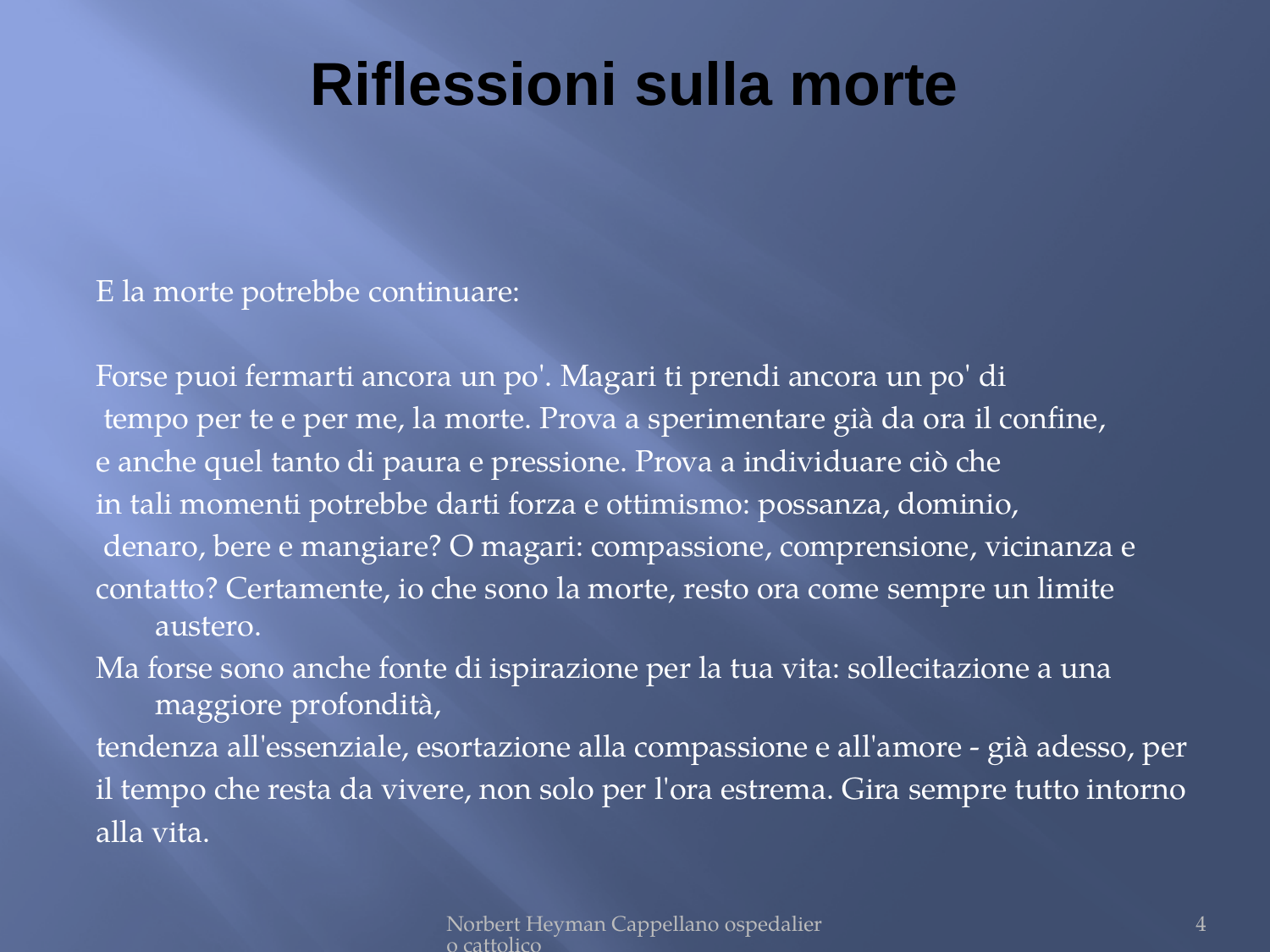

# Riflessioni sulla morte

E la morte potrebbe continuare:

Forse puoi fermarti ancora un po'. Magari ti prendi ancora un po' di
 tempo per te e per me, la morte. Prova a sperimentare già da ora il confine,
e anche quel tanto di paura e pressione. Prova a individuare ciò che
in tali momenti potrebbe darti forza e ottimismo: possanza, dominio,
 denaro, bere e mangiare? O magari: compassione, comprensione, vicinanza e
contatto? Certamente, io che sono la morte, resto ora come sempre un limite austero.
Ma forse sono anche fonte di ispirazione per la tua vita: sollecitazione a una maggiore profondità,
tendenza all'essenziale, esortazione alla compassione e all'amore - già adesso, per
il tempo che resta da vivere, non solo per l'ora estrema. Gira sempre tutto intorno
alla vita.

Norbert Heyman Cappellano ospedaliero cattolico
4